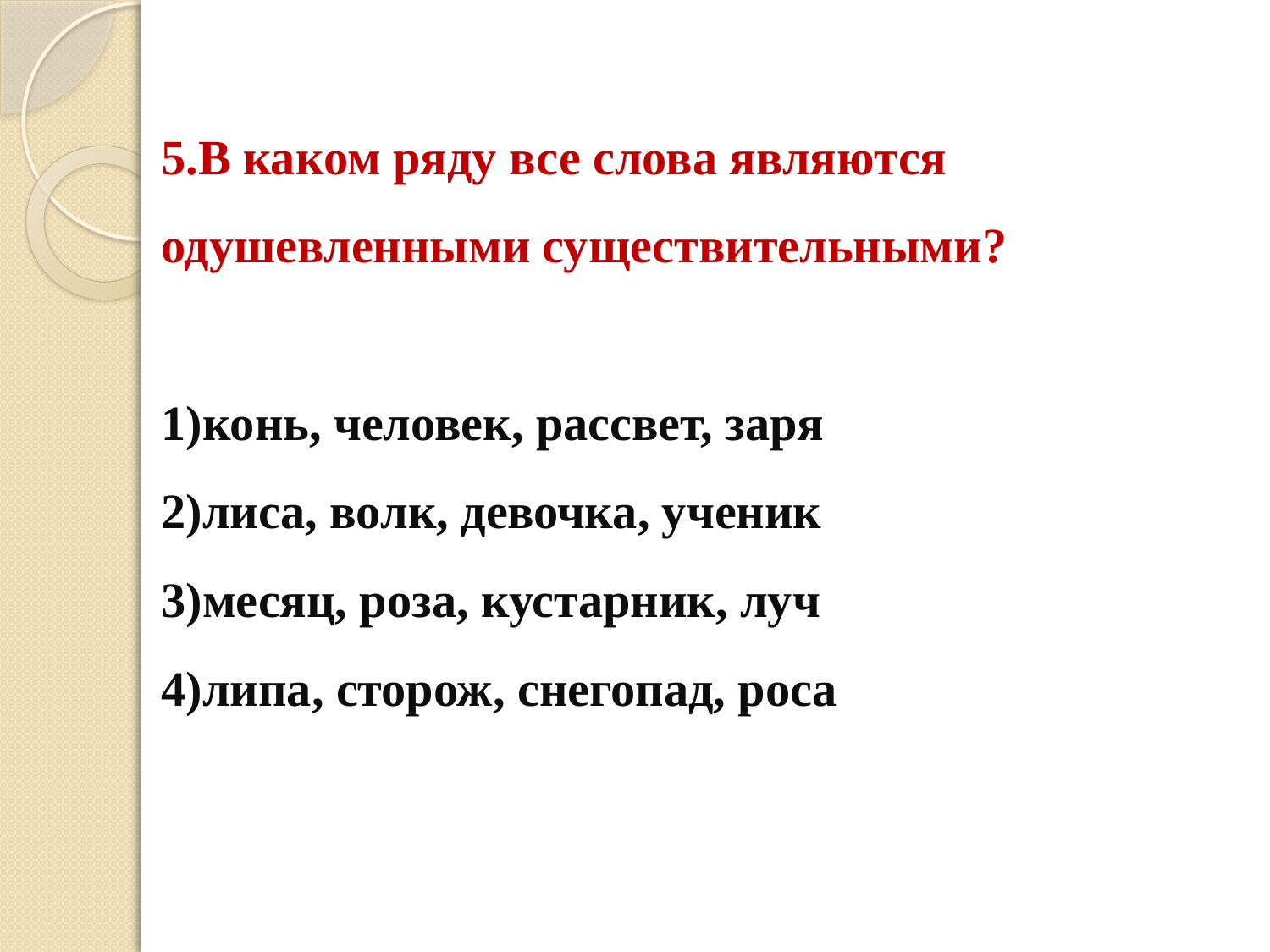

# 5.В каком ряду все слова являются одушевленными существительными? 1)конь, человек, рассвет, заря 2)лиса, волк, девочка, ученик 3)месяц, роза, кустарник, луч 4)липа, сторож, снегопад, роса